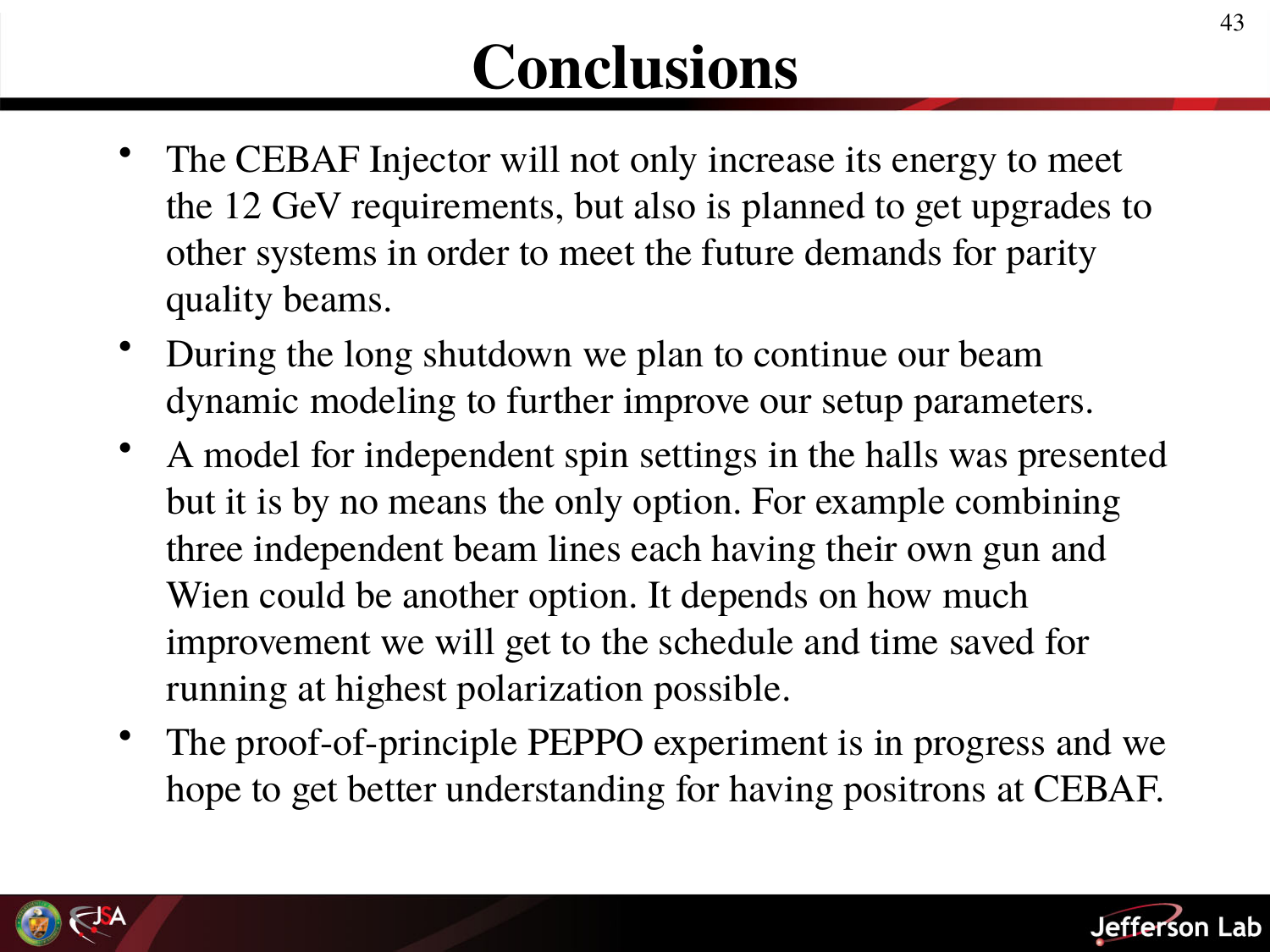

# Conclusions
The CEBAF Injector will not only increase its energy to meet the 12 GeV requirements, but also is planned to get upgrades to other systems in order to meet the future demands for parity quality beams.
During the long shutdown we plan to continue our beam dynamic modeling to further improve our setup parameters.
A model for independent spin settings in the halls was presented but it is by no means the only option. For example combining three independent beam lines each having their own gun and Wien could be another option. It depends on how much improvement we will get to the schedule and time saved for running at highest polarization possible.
The proof-of-principle PEPPO experiment is in progress and we hope to get better understanding for having positrons at CEBAF.